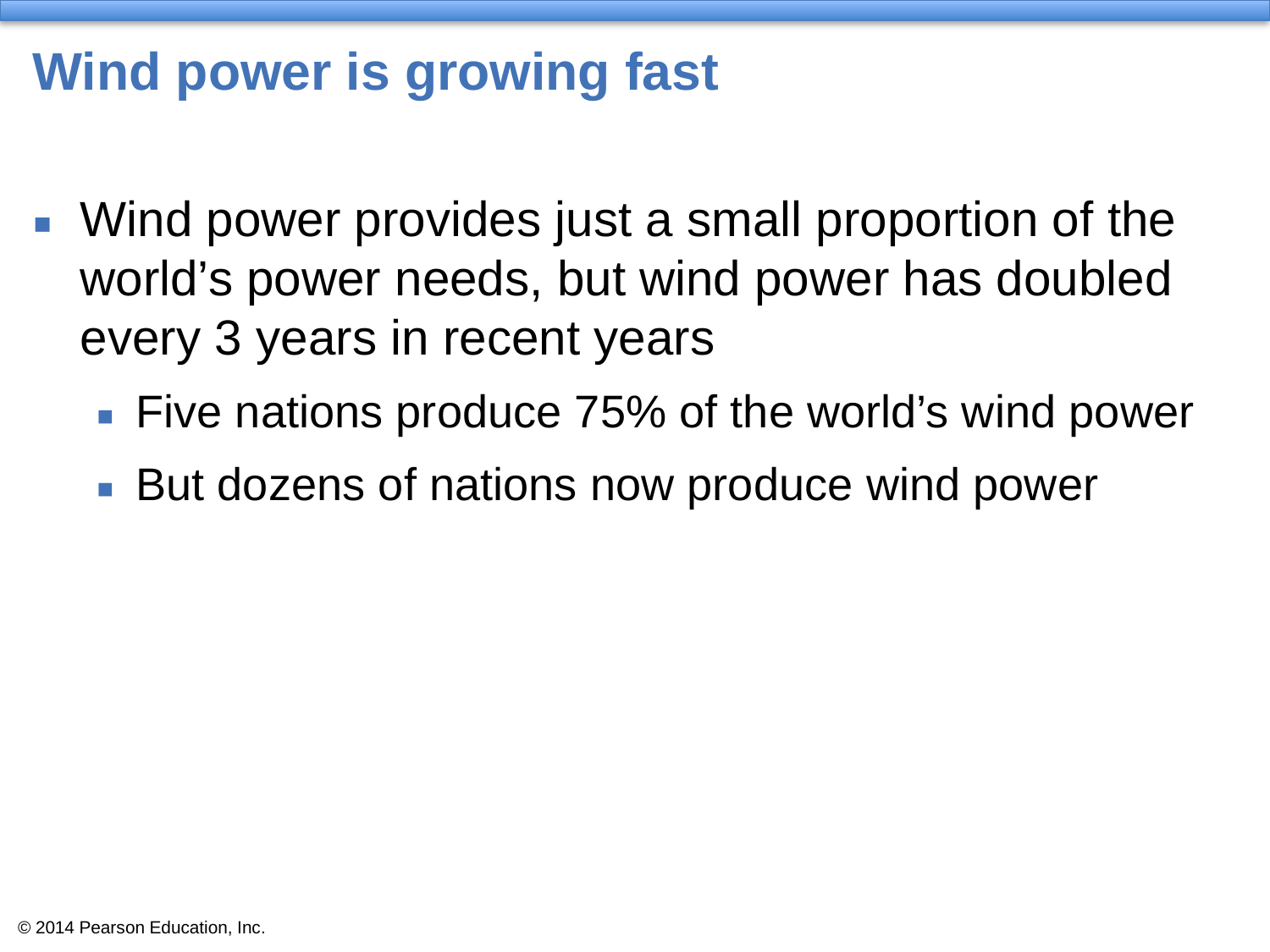

# Wind power is growing fast
Wind power provides just a small proportion of the world’s power needs, but wind power has doubled every 3 years in recent years
Five nations produce 75% of the world’s wind power
But dozens of nations now produce wind power